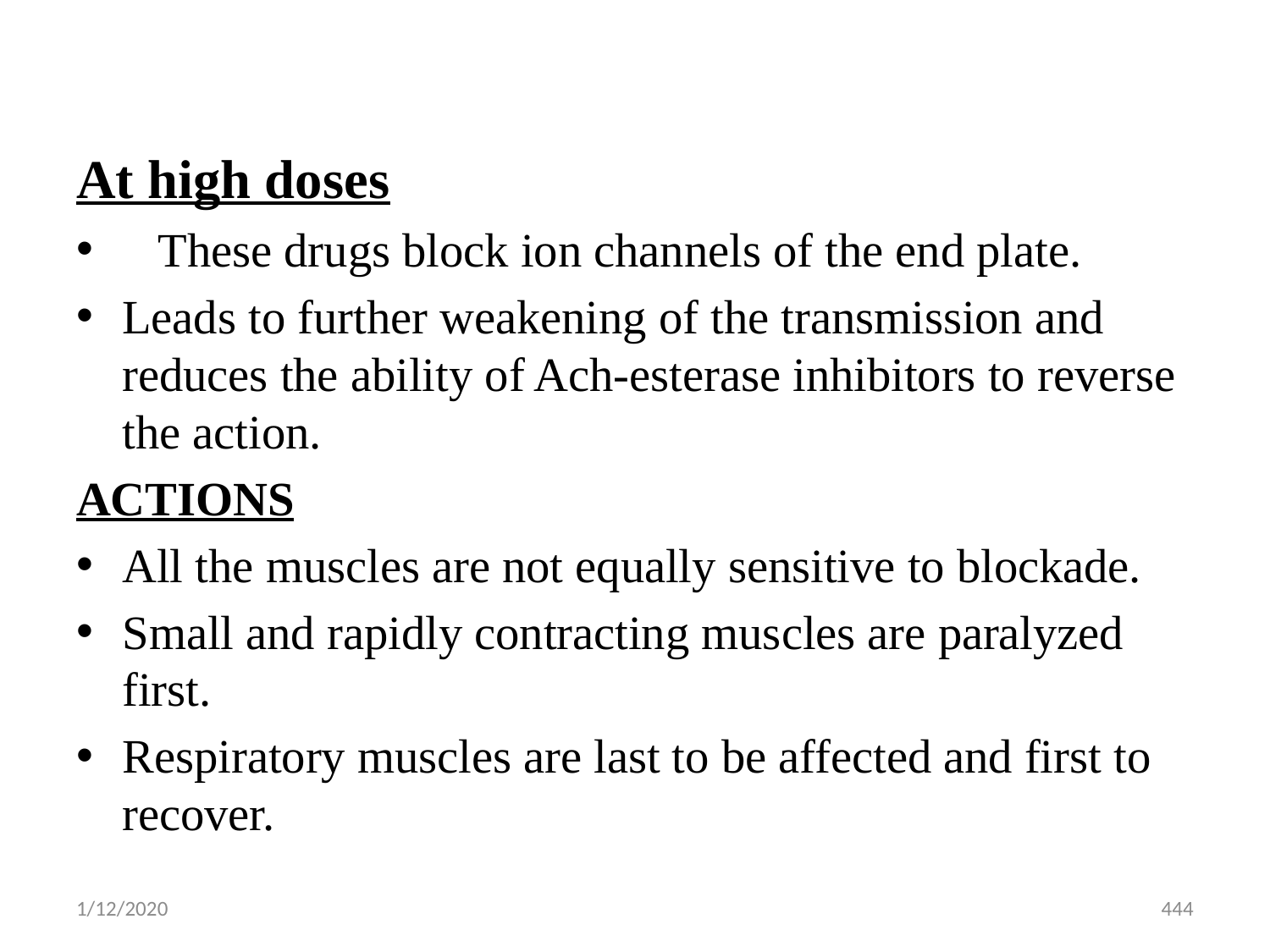

#
At high doses
These drugs block ion channels of the end plate.
Leads to further weakening of the transmission and reduces the ability of Ach-esterase inhibitors to reverse the action.
ACTIONS
All the muscles are not equally sensitive to blockade.
Small and rapidly contracting muscles are paralyzed first.
Respiratory muscles are last to be affected and first to recover.

444
1/12/2020